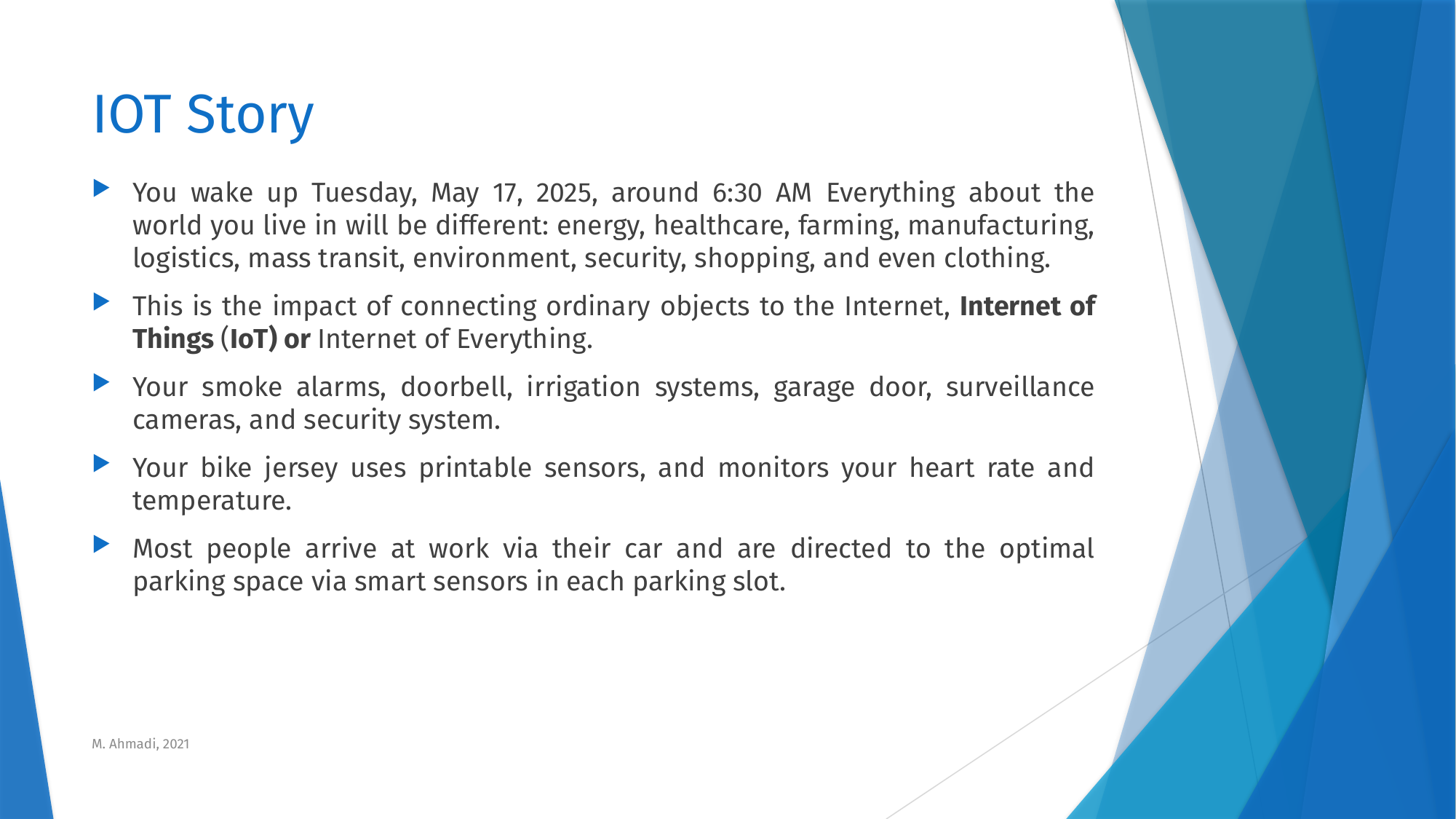

# IOT Story
You wake up Tuesday, May 17, 2025, around 6:30 AM Everything about the world you live in will be different: energy, healthcare, farming, manufacturing, logistics, mass transit, environment, security, shopping, and even clothing.
This is the impact of connecting ordinary objects to the Internet, Internet of Things (IoT) or Internet of Everything.
Your smoke alarms, doorbell, irrigation systems, garage door, surveillance cameras, and security system.
Your bike jersey uses printable sensors, and monitors your heart rate and temperature.
Most people arrive at work via their car and are directed to the optimal parking space via smart sensors in each parking slot.
M. Ahmadi, 2021